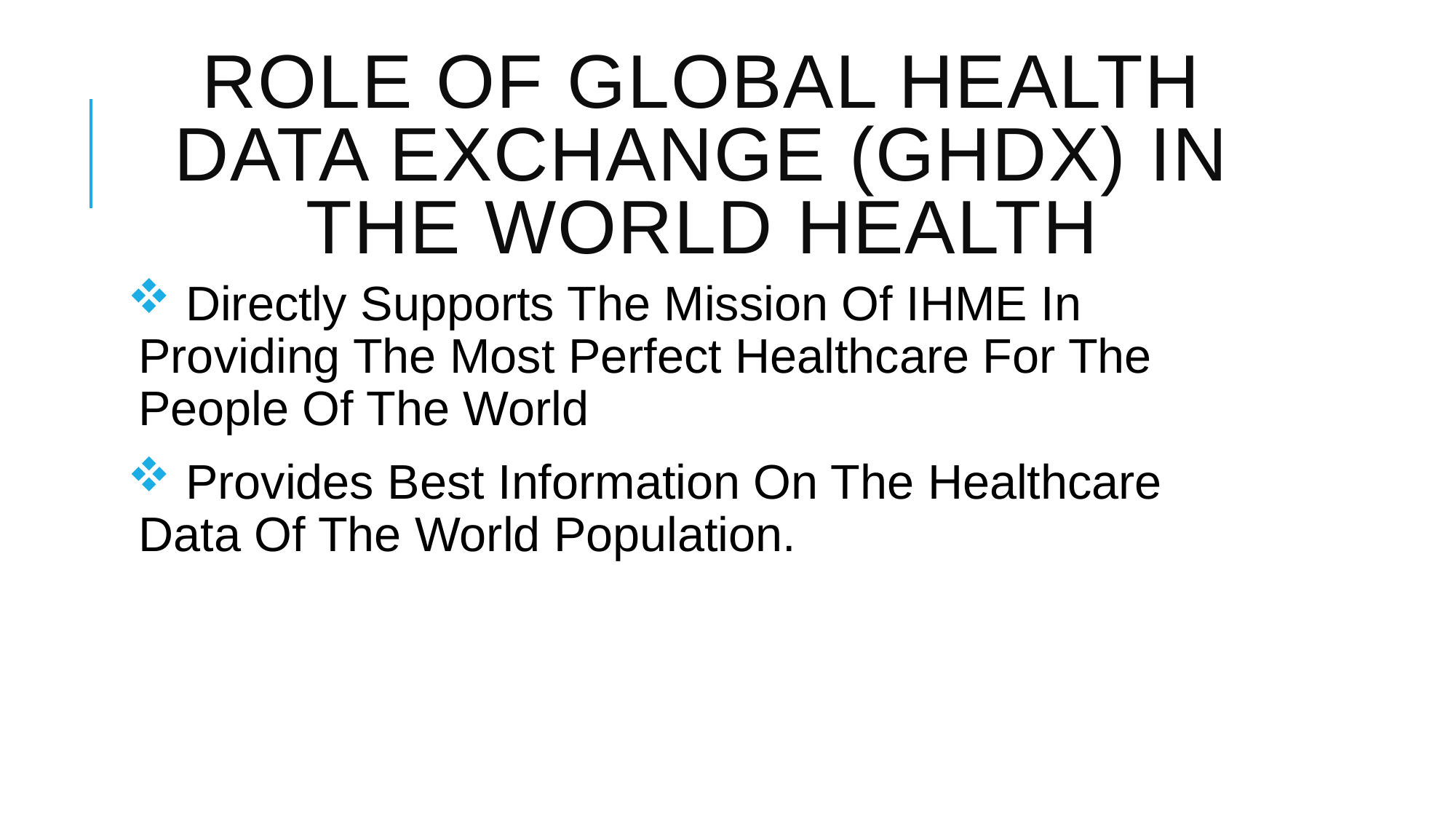

# Role of Global Health Data Exchange (GHDx) in the world health
 Directly Supports The Mission Of IHME In Providing The Most Perfect Healthcare For The People Of The World
 Provides Best Information On The Healthcare Data Of The World Population.